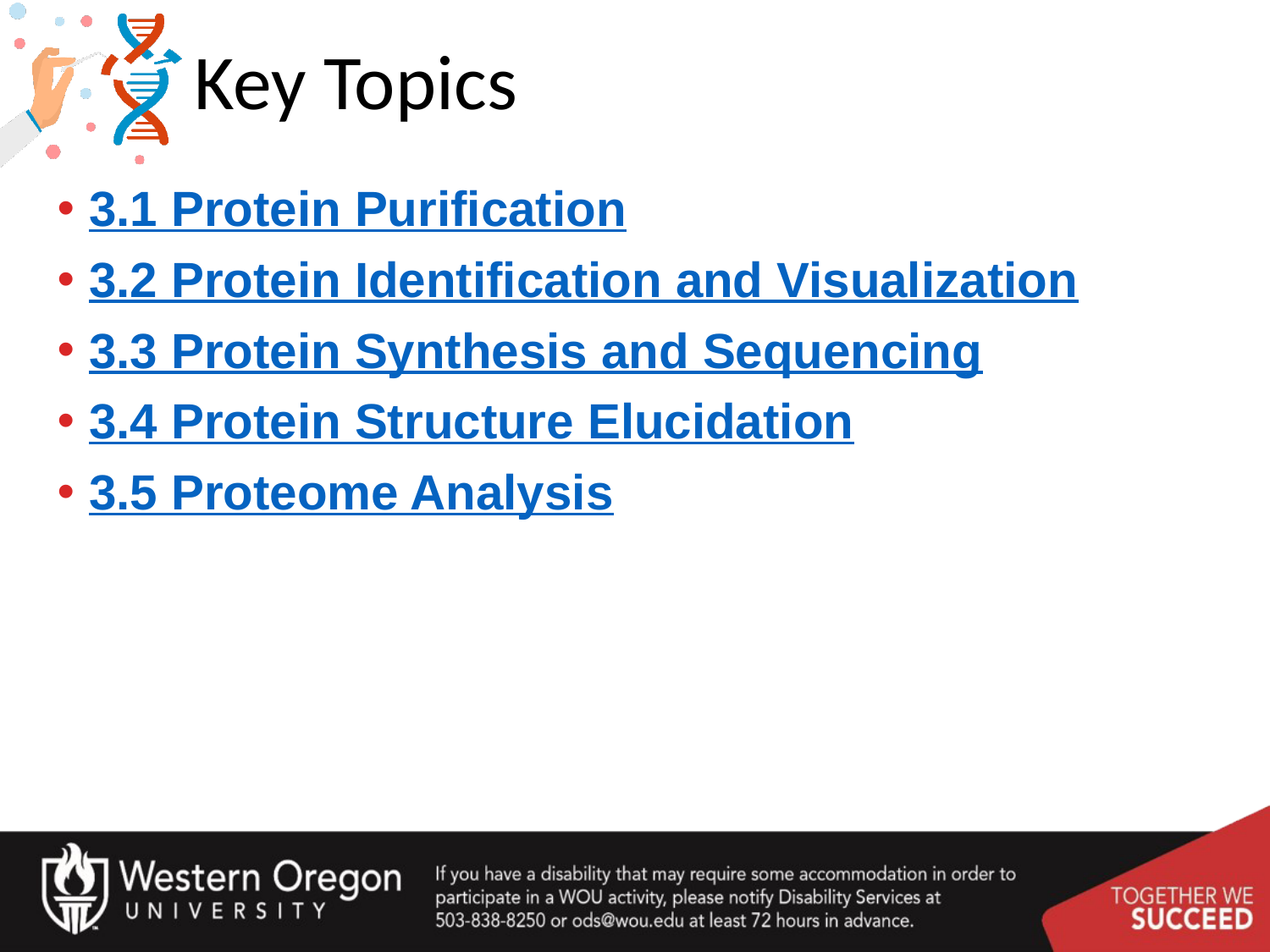

# Key Topics
3.1 Protein Purification
3.2 Protein Identification and Visualization
3.3 Protein Synthesis and Sequencing
3.4 Protein Structure Elucidation
3.5 Proteome Analysis